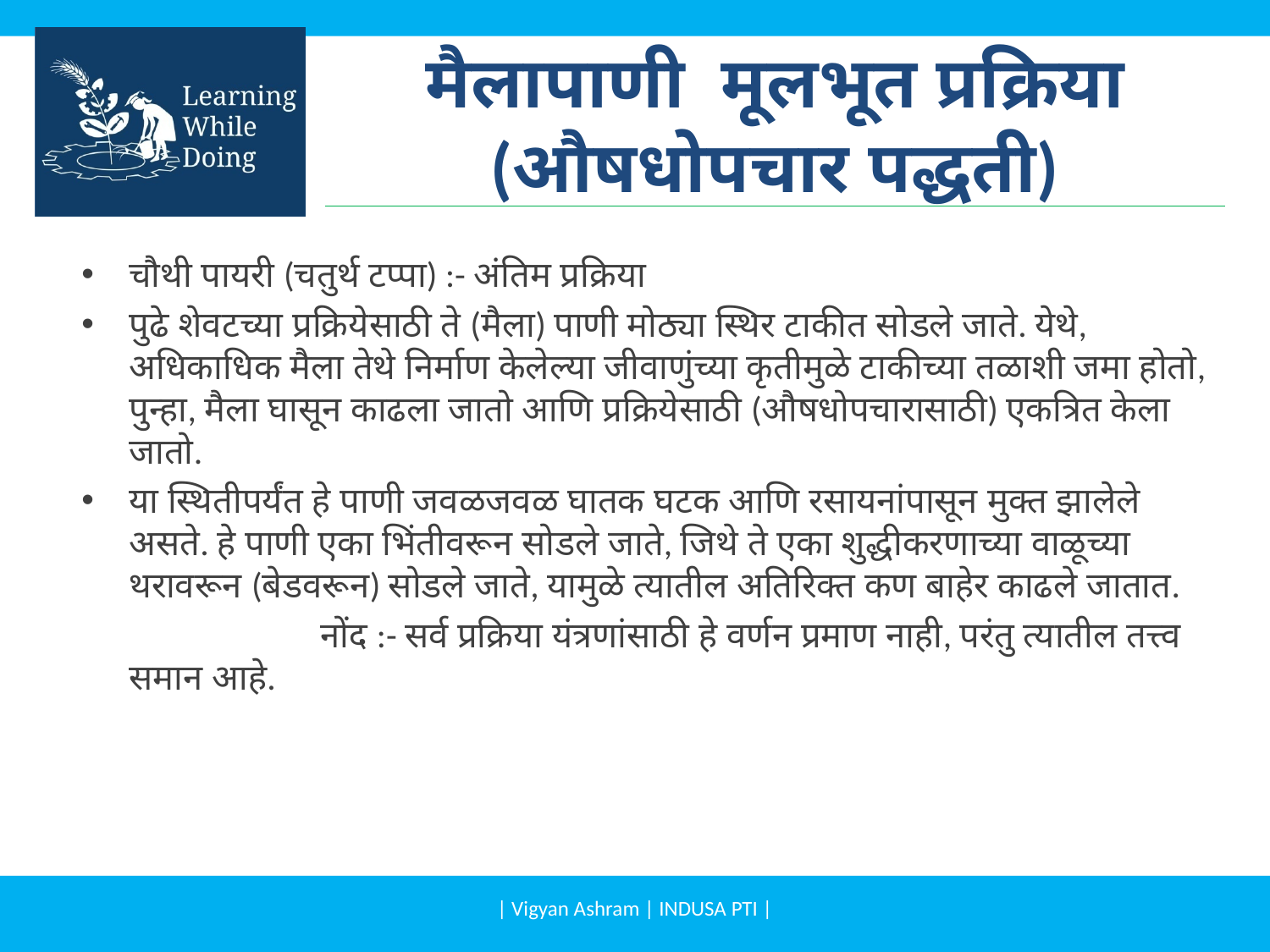

# मैलापाणी  मूलभूत प्रक्रिया (औषधोपचार पद्धती)
चौथी पायरी (चतुर्थ टप्पा) :- अंतिम प्रक्रिया
पुढे शेवटच्या प्रक्रियेसाठी ते (मैला) पाणी मोठ्या स्थिर टाकीत सोडले जाते. येथे, अधिकाधिक मैला तेथे निर्माण केलेल्या जीवाणुंच्या कृतीमुळे टाकीच्या तळाशी जमा होतो, पुन्हा, मैला घासून काढला जातो आणि प्रक्रियेसाठी (औषधोपचारासाठी) एकत्रित केला जातो.
या स्थितीपर्यंत हे पाणी जवळजवळ घातक घटक आणि रसायनांपासून मुक्त झालेले असते. हे पाणी एका भिंतीवरून सोडले जाते, जिथे ते एका शुद्धीकरणाच्या वाळूच्या थरावरून (बेडवरून) सोडले जाते, यामुळे त्यातील अतिरिक्त कण बाहेर काढले जातात.
	                     नोंद :- सर्व प्रक्रिया यंत्रणांसाठी हे वर्णन प्रमाण नाही, परंतु त्यातील तत्त्व समान आहे.

| Vigyan Ashram | INDUSA PTI |